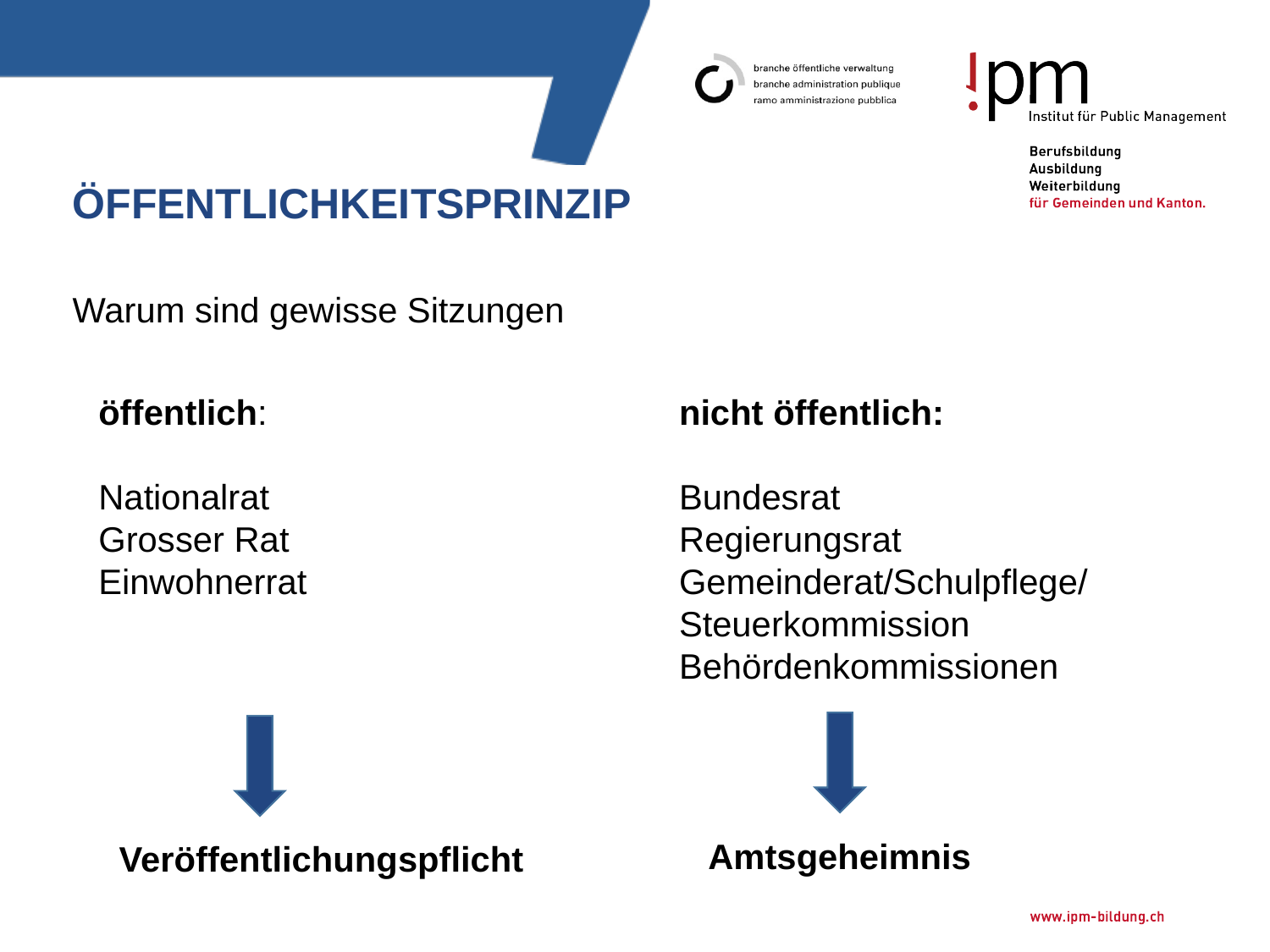

# Öffentlichkeitsprinzip
Warum sind gewisse Sitzungen
öffentlich:

Nationalrat
Grosser Rat
Einwohnerrat
nicht öffentlich:

Bundesrat
Regierungsrat
Gemeinderat/Schulpflege/
Steuerkommission
Behördenkommissionen

Amtsgeheimnis
Veröffentlichungspflicht